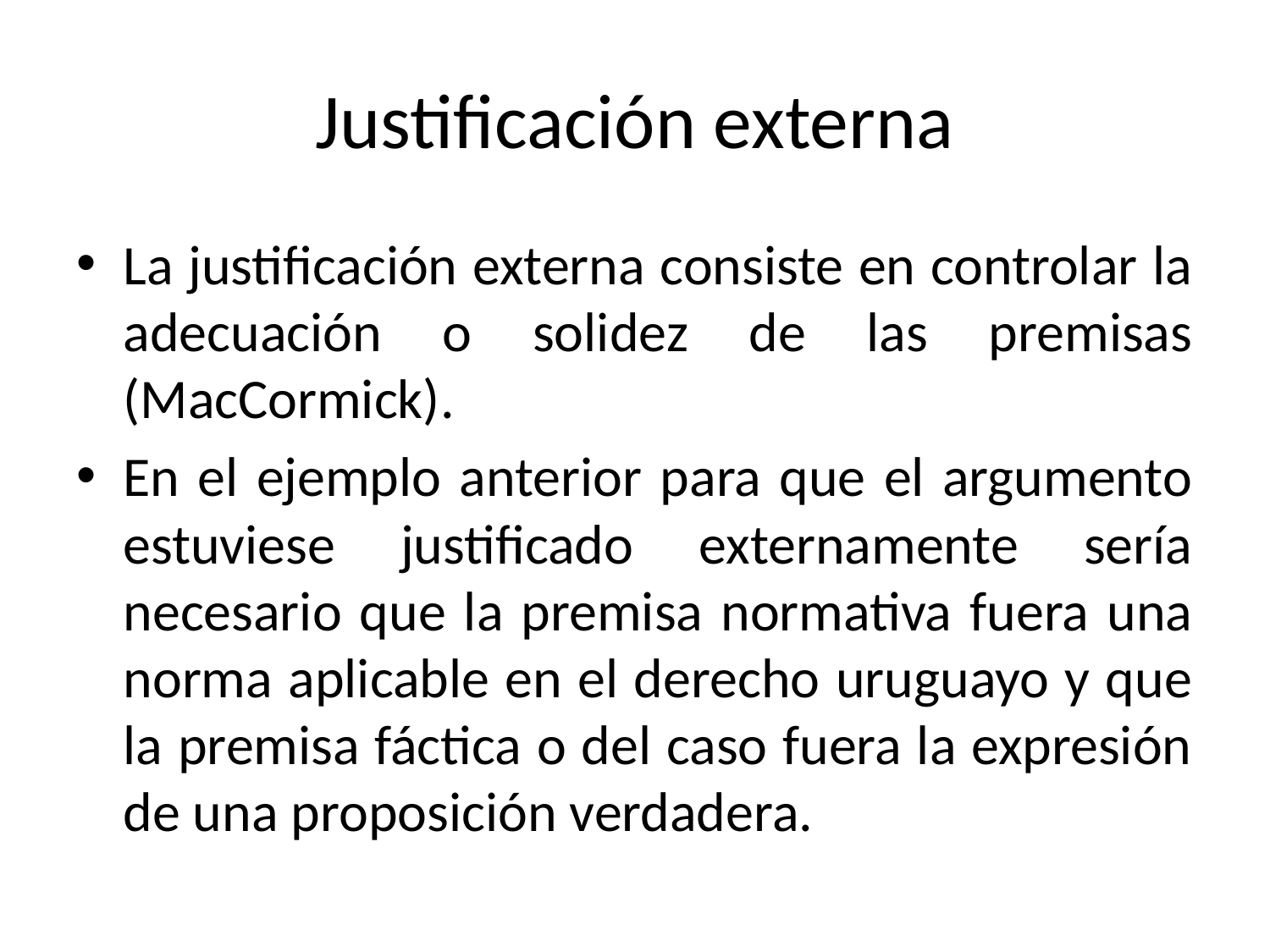

# Justificación externa
La justificación externa consiste en controlar la adecuación o solidez de las premisas (MacCormick).
En el ejemplo anterior para que el argumento estuviese justificado externamente sería necesario que la premisa normativa fuera una norma aplicable en el derecho uruguayo y que la premisa fáctica o del caso fuera la expresión de una proposición verdadera.